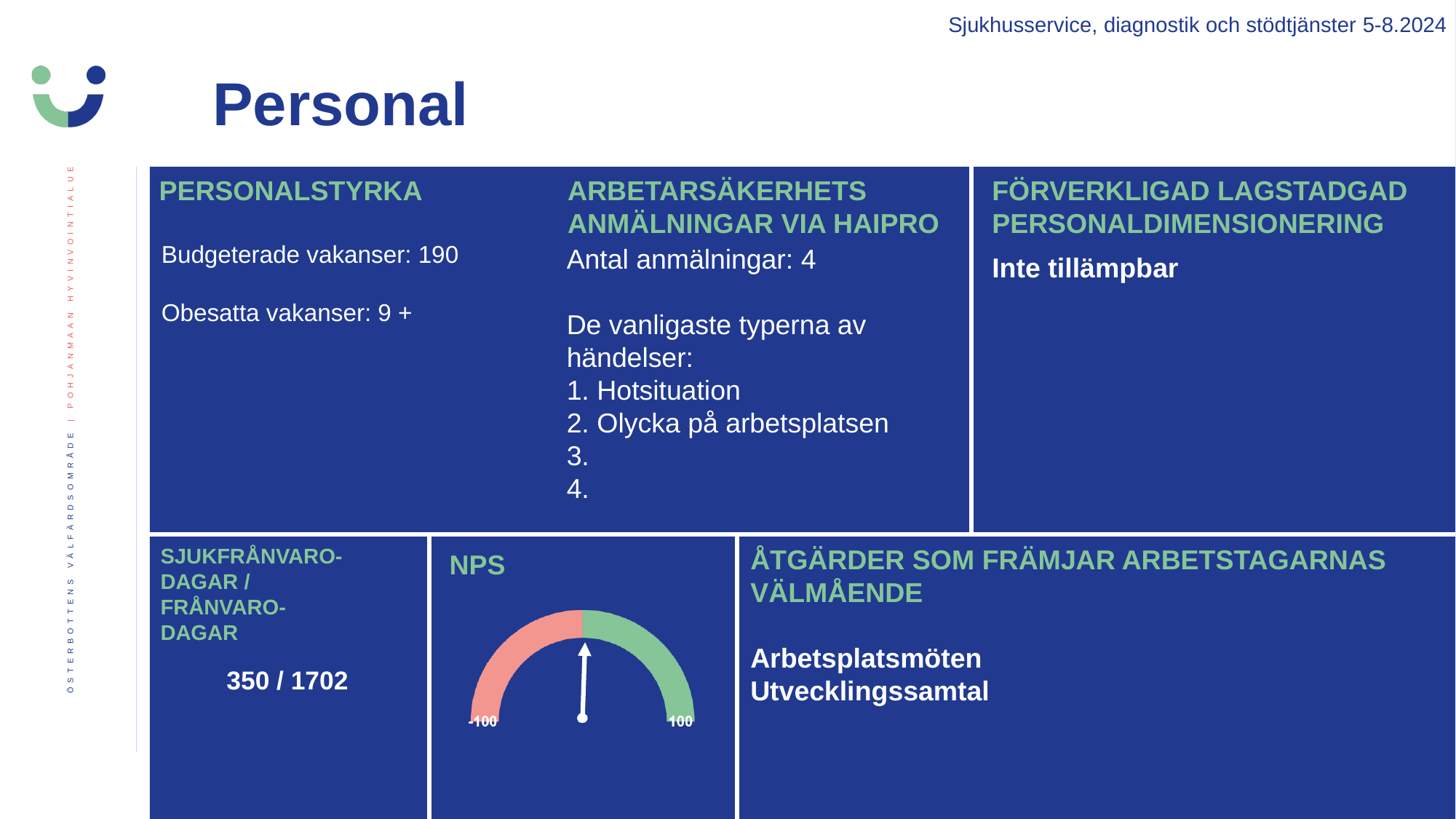

Sjukhusservice, diagnostik och stödtjänster 5-8.2024
Personal
PERSONALSTYRKA
ARBETARSÄKERHETS ANMÄLNINGAR VIA HAIPRO
FÖRVERKLIGAD LAGSTADGAD PERSONALDIMENSIONERING
Budgeterade vakanser: 190

Obesatta vakanser: 9 +

Antal anmälningar: 4

De vanligaste typerna av händelser:
1. Hotsituation
2. Olycka på arbetsplatsen
3.
4.
Inte tillämpbar
SJUKFRÅNVARO- DAGAR / FRÅNVARO-DAGAR
ÅTGÄRDER SOM FRÄMJAR ARBETSTAGARNAS VÄLMÅENDE

Arbetsplatsmöten
Utvecklingssamtal
350 / 1702